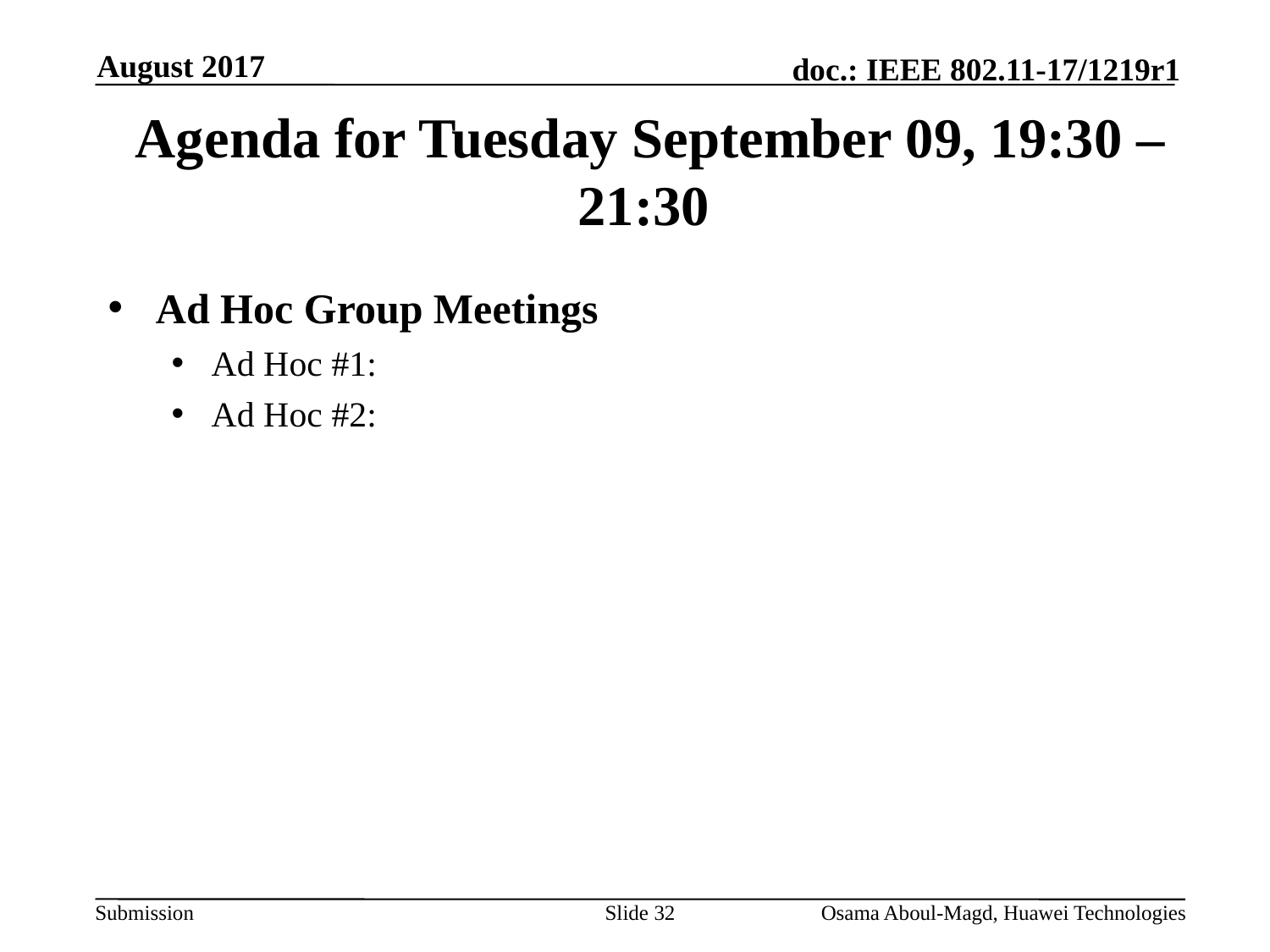

August 2017
# Agenda for Tuesday September 09, 19:30 – 21:30
Ad Hoc Group Meetings
Ad Hoc #1:
Ad Hoc #2:
Slide 32
Osama Aboul-Magd, Huawei Technologies